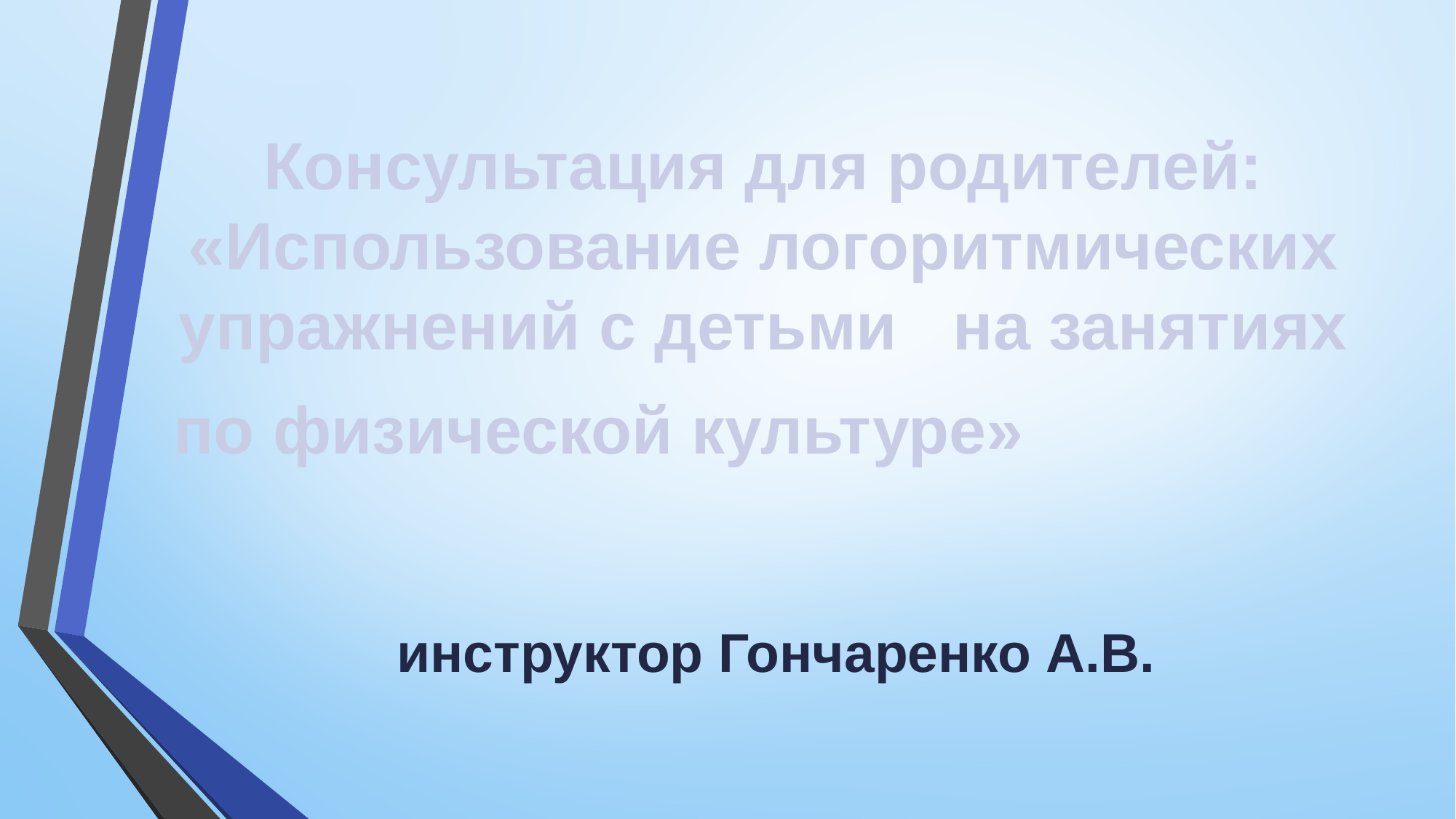

# Консультация для родителей: «Использование логоритмических упражнений с детьми   на занятиях по физической культуре» инструктор Гончаренко А.В.